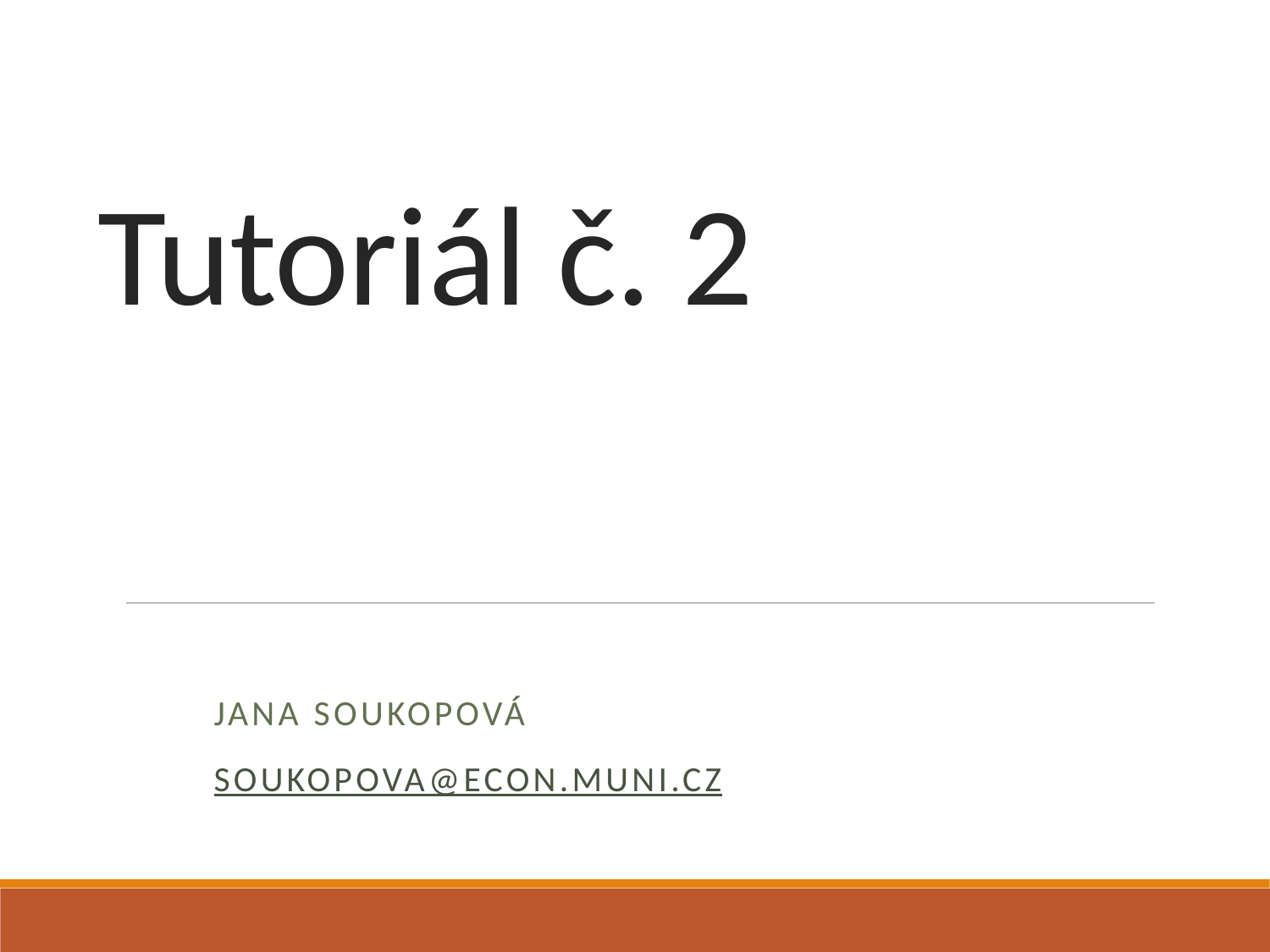

# Tutoriál č. 2

Jana Soukopová
soukopova@econ.muni.cz